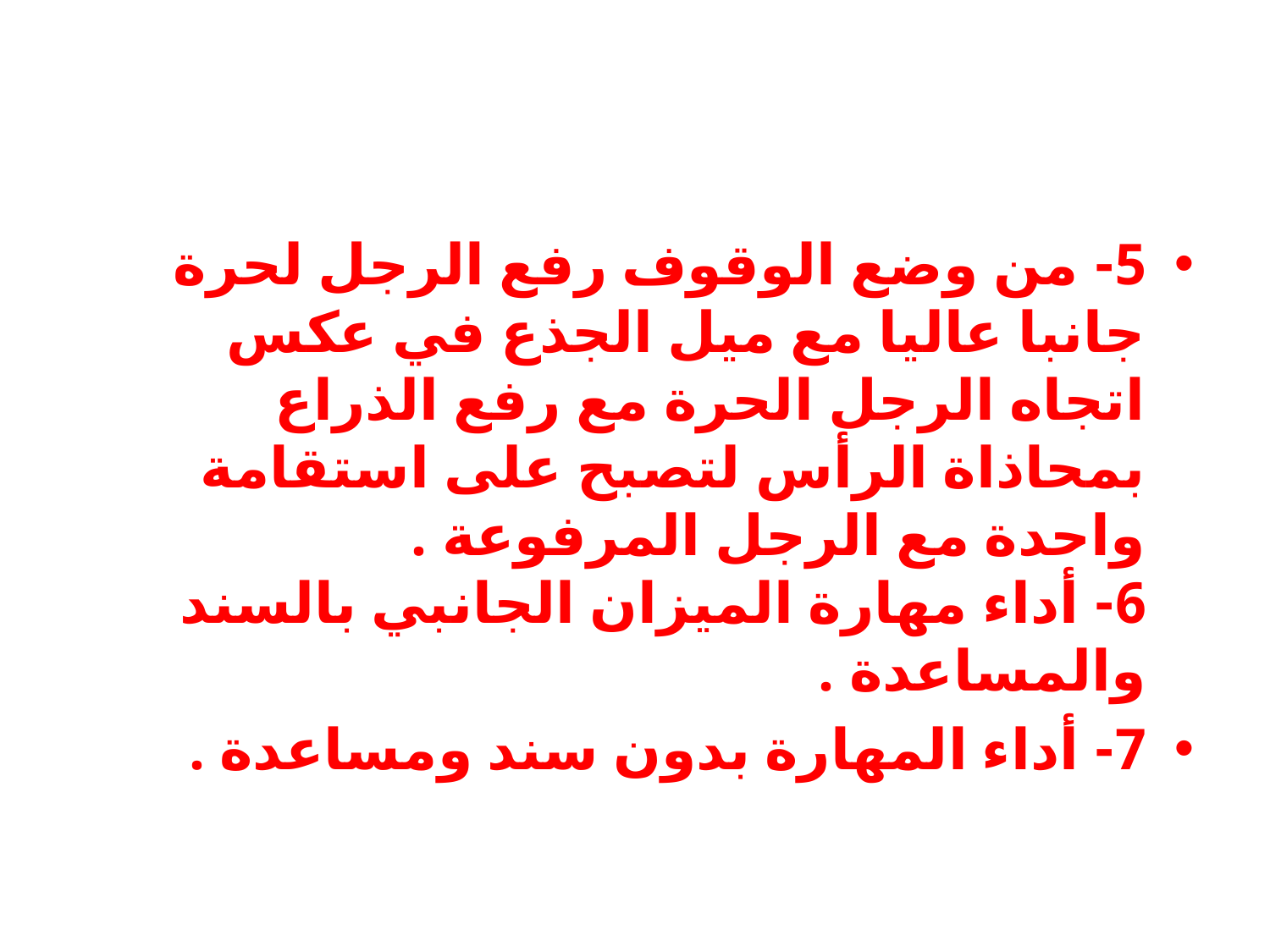

#
5- من وضع الوقوف رفع الرجل لحرة جانبا عاليا مع ميل الجذع في عكس اتجاه الرجل الحرة مع رفع الذراع بمحاذاة الرأس لتصبح على استقامة واحدة مع الرجل المرفوعة .
6- أداء مهارة الميزان الجانبي بالسند والمساعدة .
7- أداء المهارة بدون سند ومساعدة .